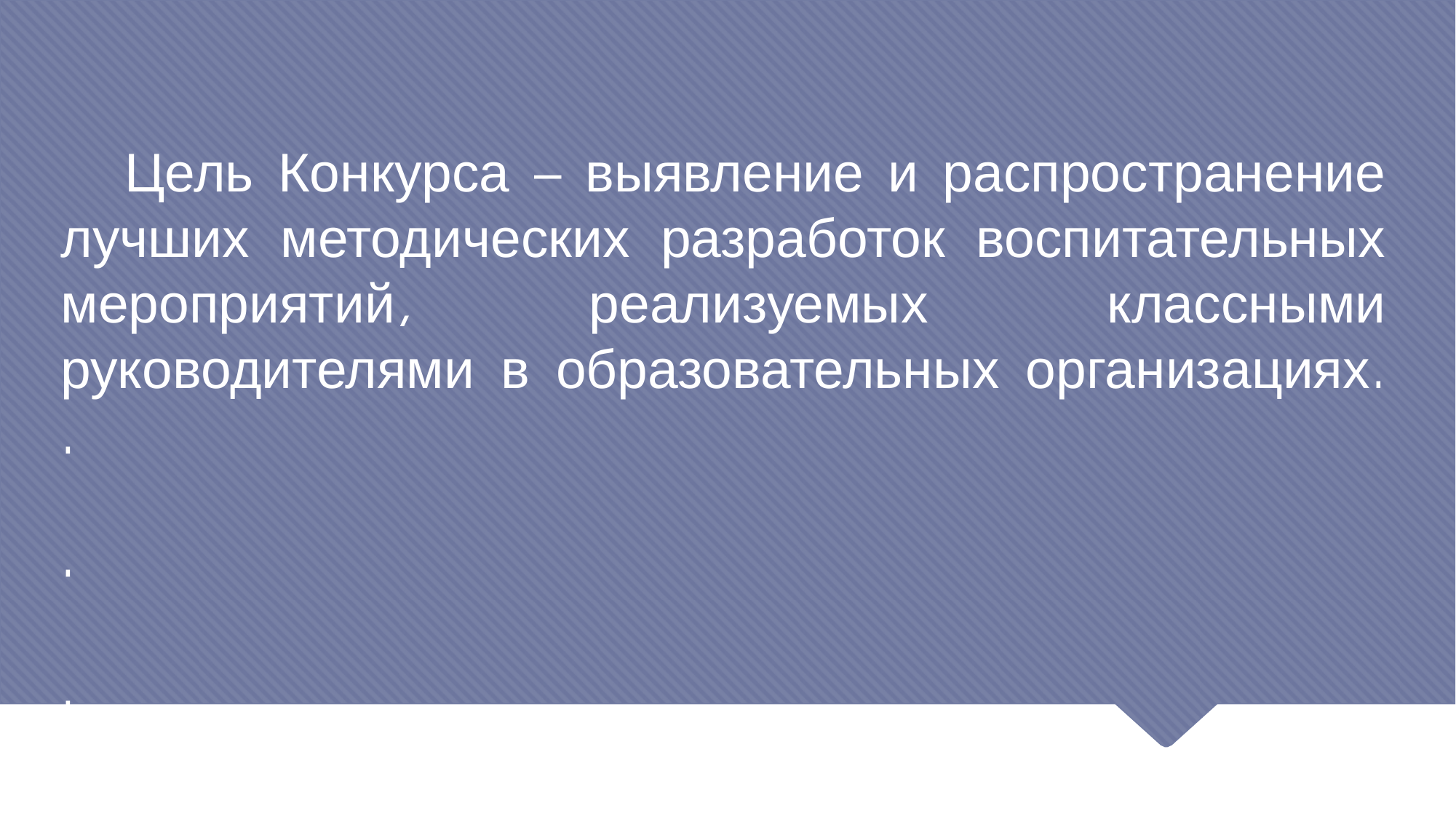

# Цель Конкурса – выявление и распространение лучших методических разработок воспитательных мероприятий, реализуемых классными руководителями в образовательных организациях. . . .